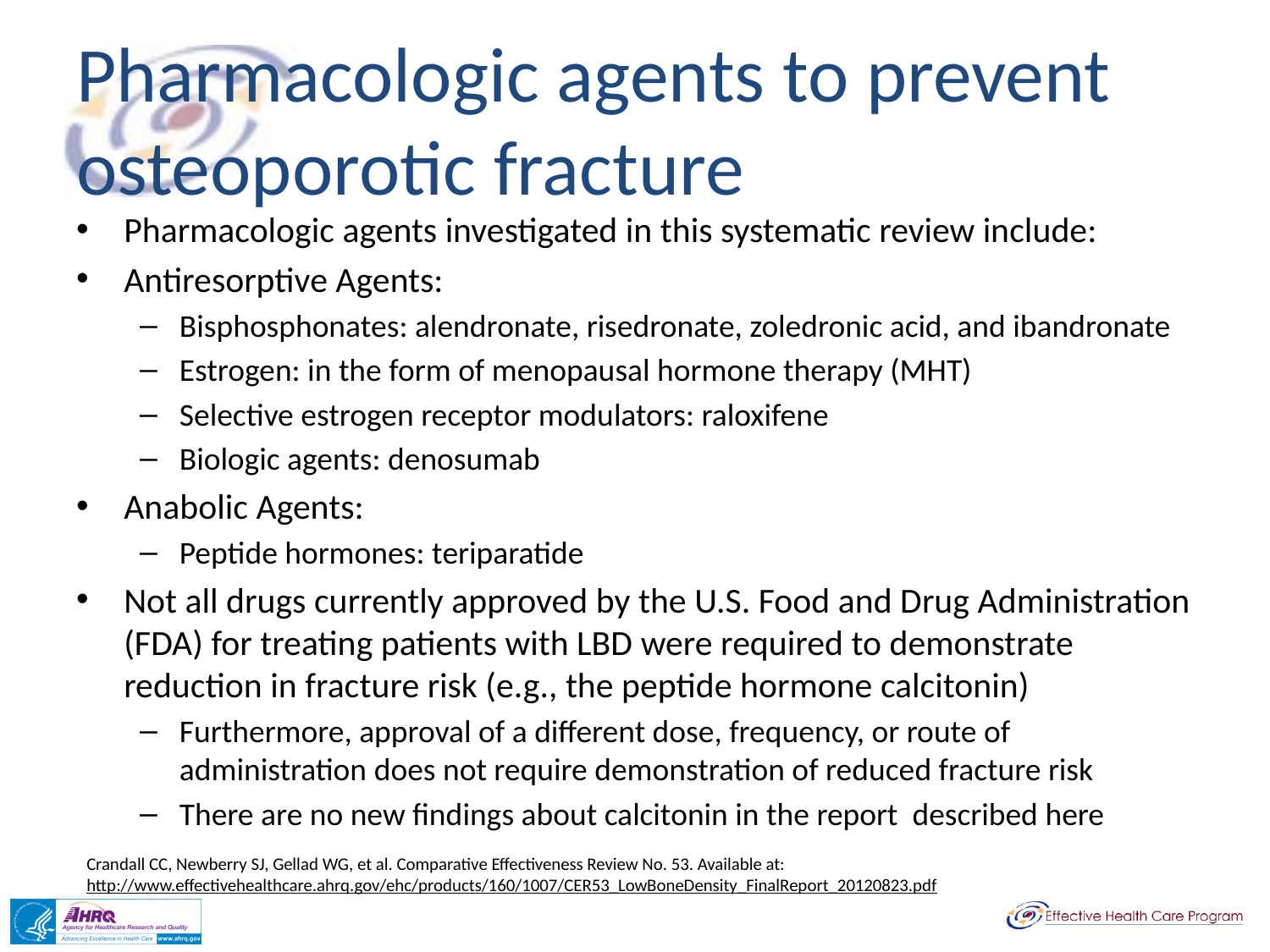

# Pharmacologic agents to prevent osteoporotic fracture
Pharmacologic agents investigated in this systematic review include:
Antiresorptive Agents:
Bisphosphonates: alendronate, risedronate, zoledronic acid, and ibandronate
Estrogen: in the form of menopausal hormone therapy (MHT)
Selective estrogen receptor modulators: raloxifene
Biologic agents: denosumab
Anabolic Agents:
Peptide hormones: teriparatide
Not all drugs currently approved by the U.S. Food and Drug Administration (FDA) for treating patients with LBD were required to demonstrate reduction in fracture risk (e.g., the peptide hormone calcitonin)
Furthermore, approval of a different dose, frequency, or route of administration does not require demonstration of reduced fracture risk
There are no new findings about calcitonin in the report  described here
Crandall CC, Newberry SJ, Gellad WG, et al. Comparative Effectiveness Review No. 53. Available at:
http://www.effectivehealthcare.ahrq.gov/ehc/products/160/1007/CER53_LowBoneDensity_FinalReport_20120823.pdf